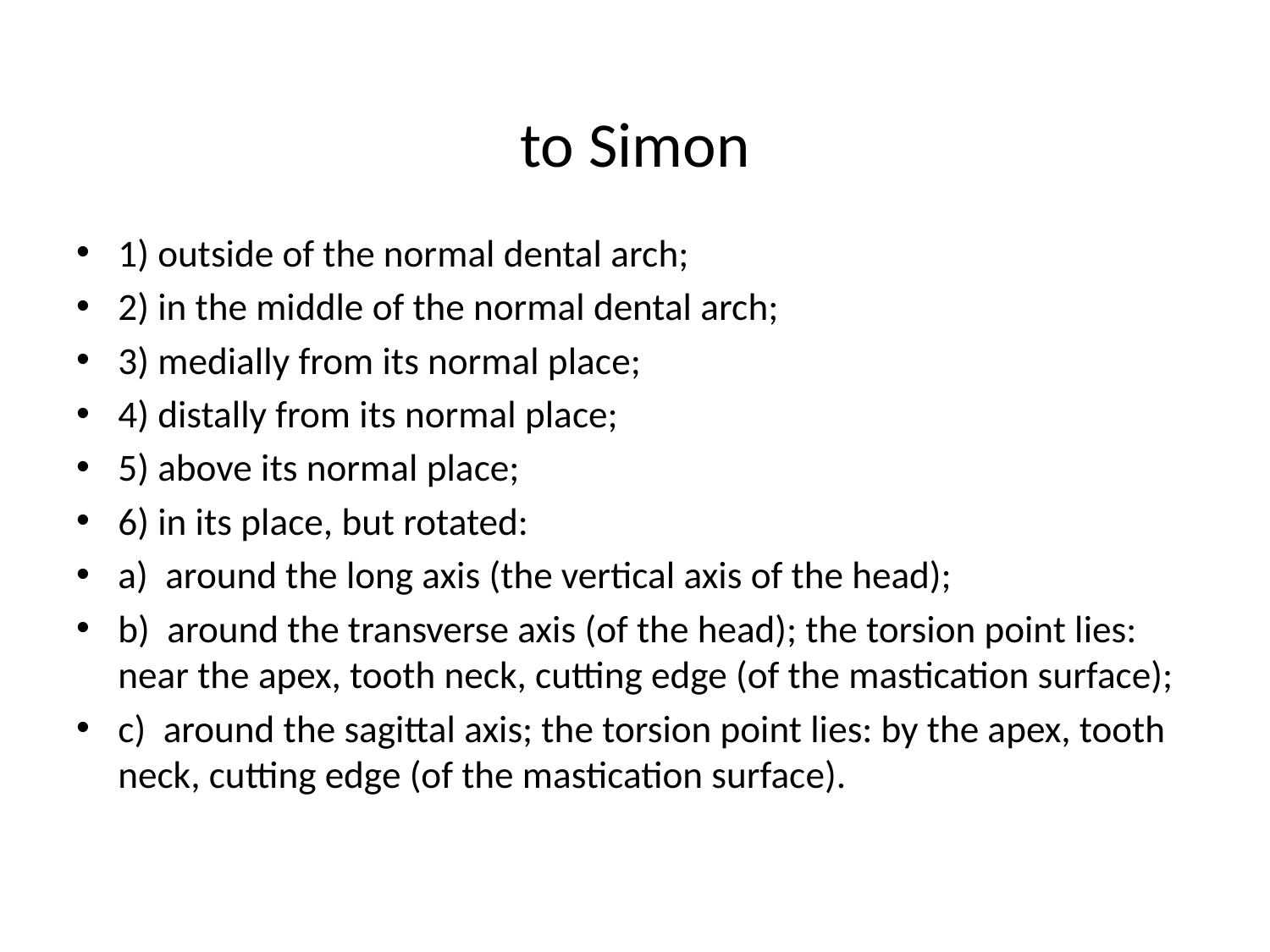

# to Simon
1) outside of the normal dental arch;
2) in the middle of the normal dental arch;
3) medially from its normal place;
4) distally from its normal place;
5) above its normal place;
6) in its place, but rotated:
a)  around the long axis (the vertical axis of the head);
b)  around the transverse axis (of the head); the torsion point lies: near the apex, tooth neck, cutting edge (of the mastication surface);
c)  around the sagittal axis; the torsion point lies: by the apex, tooth neck, cut­ting edge (of the mastication surface).